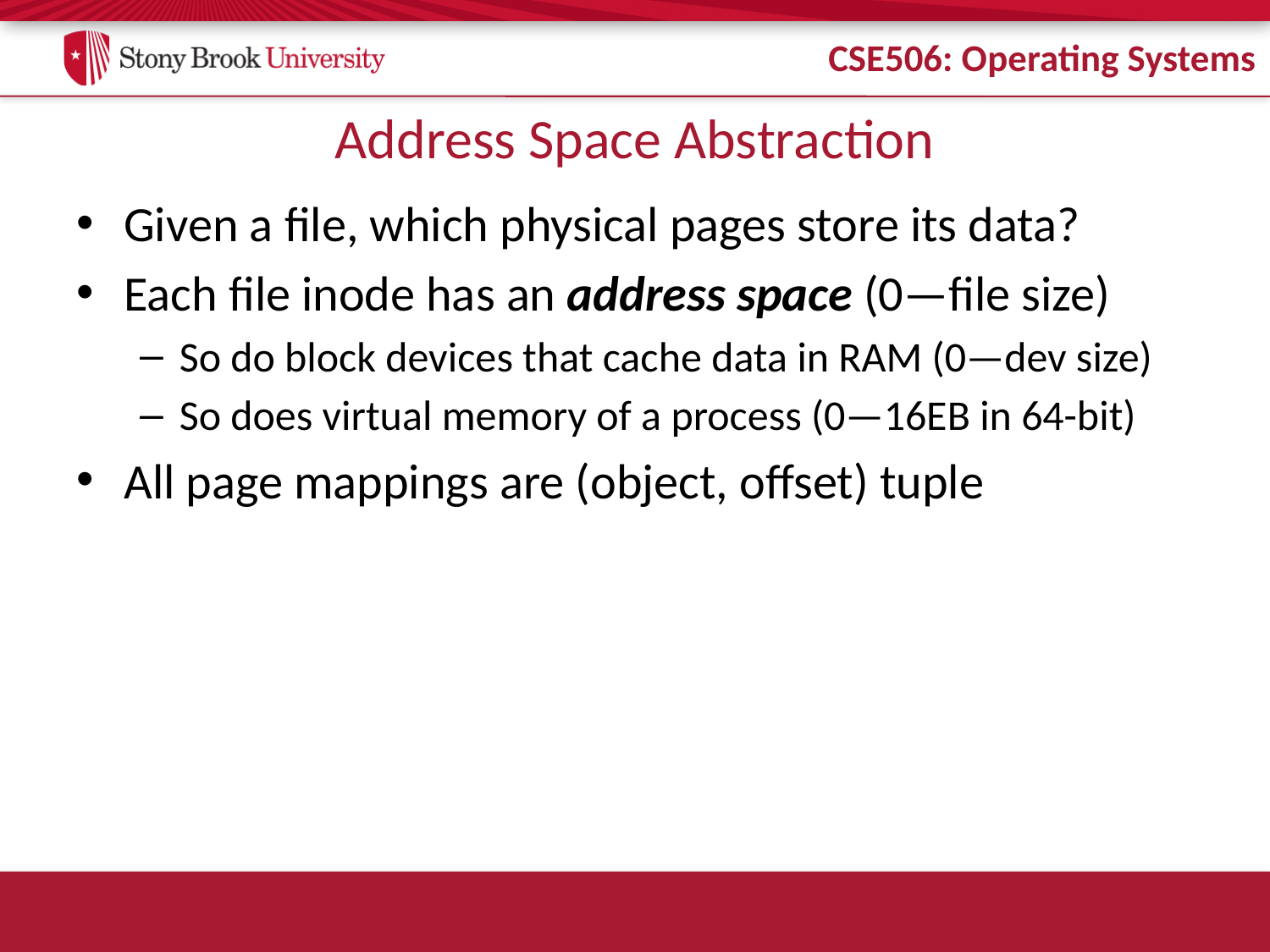

# Address Space Abstraction
Given a file, which physical pages store its data?
Each file inode has an address space (0—file size)
So do block devices that cache data in RAM (0—dev size)
So does virtual memory of a process (0—16EB in 64-bit)
All page mappings are (object, offset) tuple